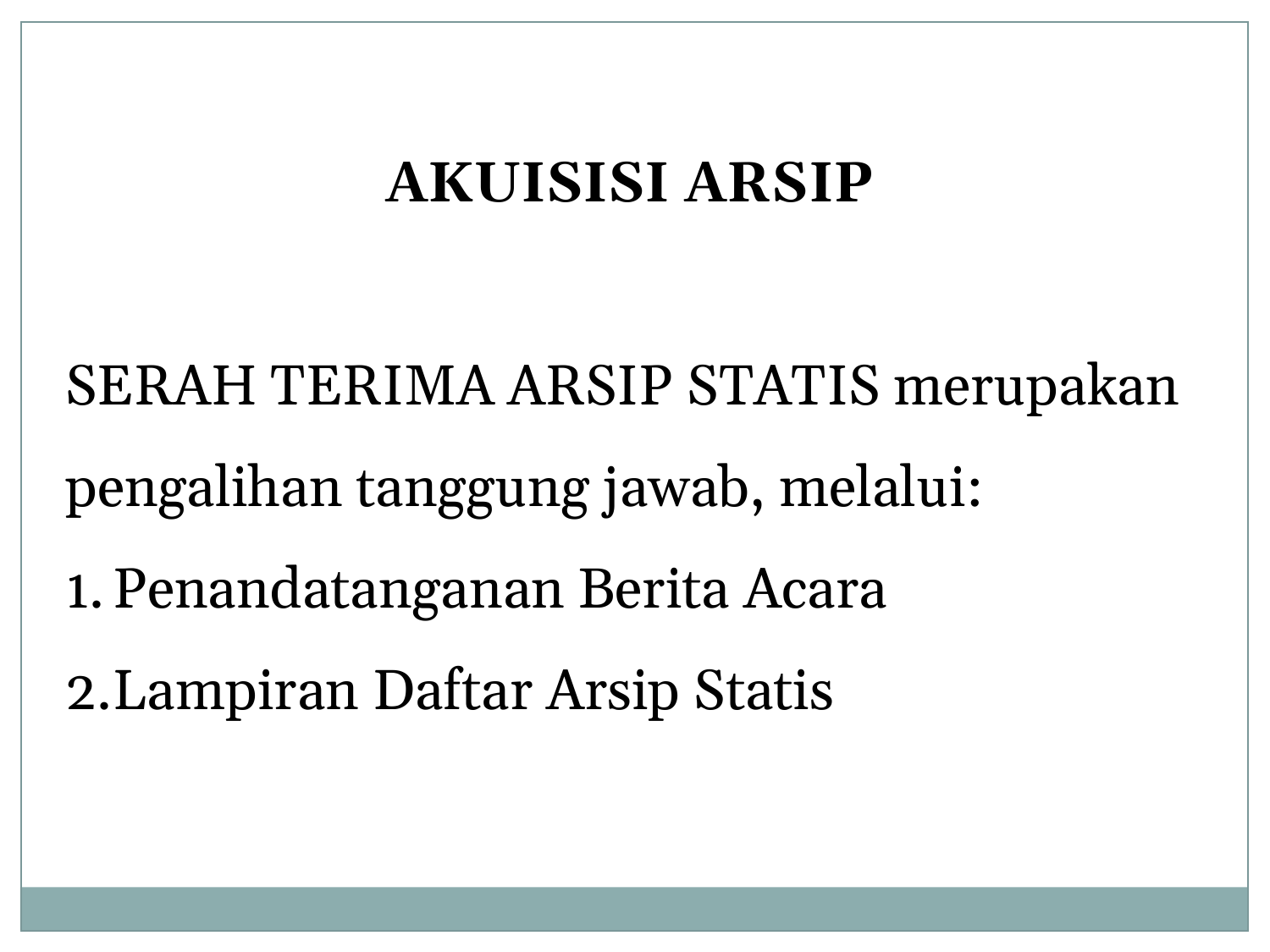

AKUISISI ARSIP

SERAH TERIMA ARSIP STATIS merupakan pengalihan tanggung jawab, melalui:
Penandatanganan Berita Acara
Lampiran Daftar Arsip Statis